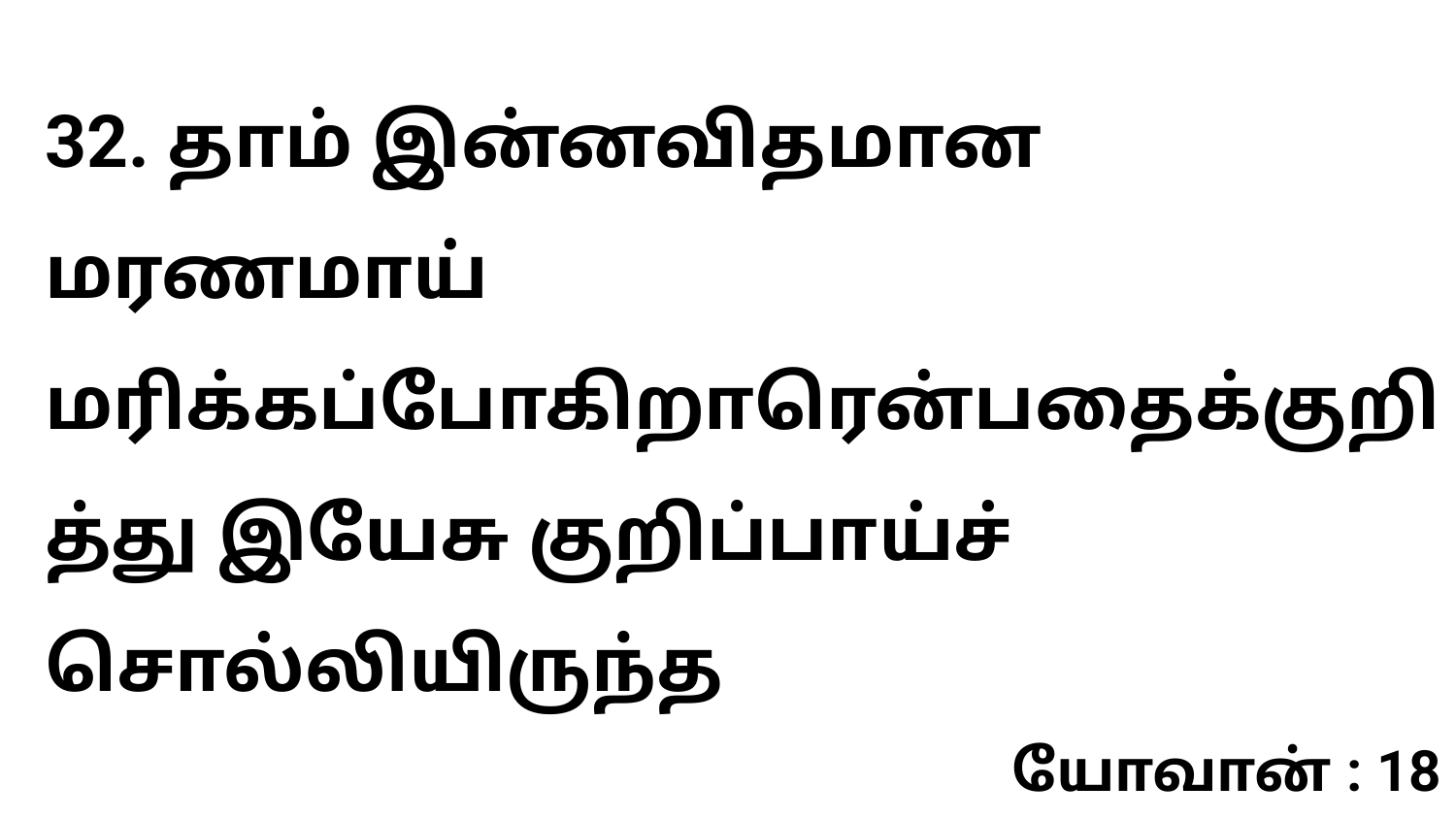

32. தாம் இன்னவிதமான மரணமாய் மரிக்கப்போகிறாரென்பதைக்குறித்து இயேசு குறிப்பாய்ச் சொல்லியிருந்த
யோவான் : 18